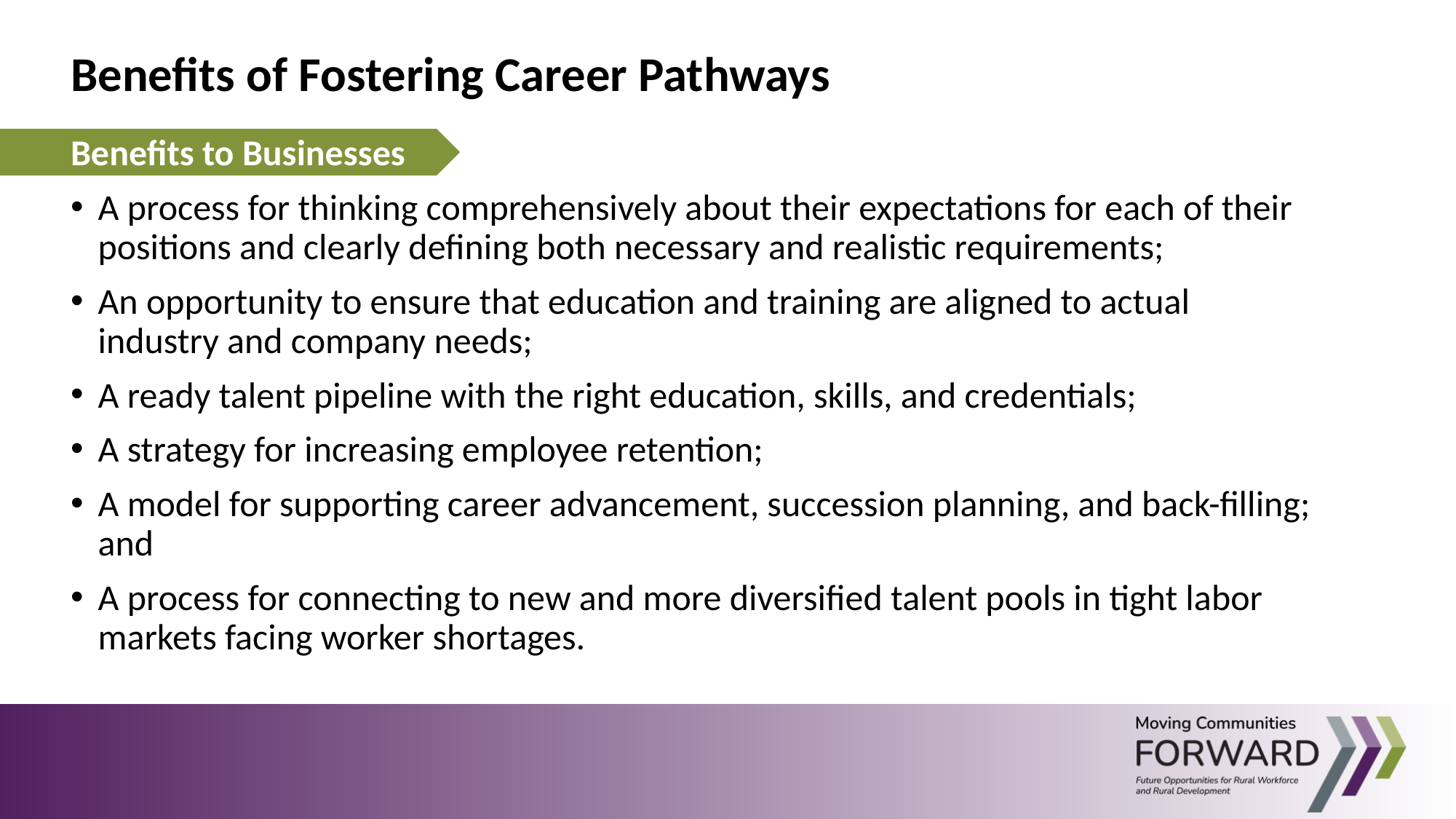

Benefits of Fostering Career Pathways
Benefits to Businesses
A process for thinking comprehensively about their expectations for each of their positions and clearly defining both necessary and realistic requirements;
An opportunity to ensure that education and training are aligned to actual industry and company needs;
A ready talent pipeline with the right education, skills, and credentials;
A strategy for increasing employee retention;
A model for supporting career advancement, succession planning, and back-filling; and
A process for connecting to new and more diversified talent pools in tight labor markets facing worker shortages.